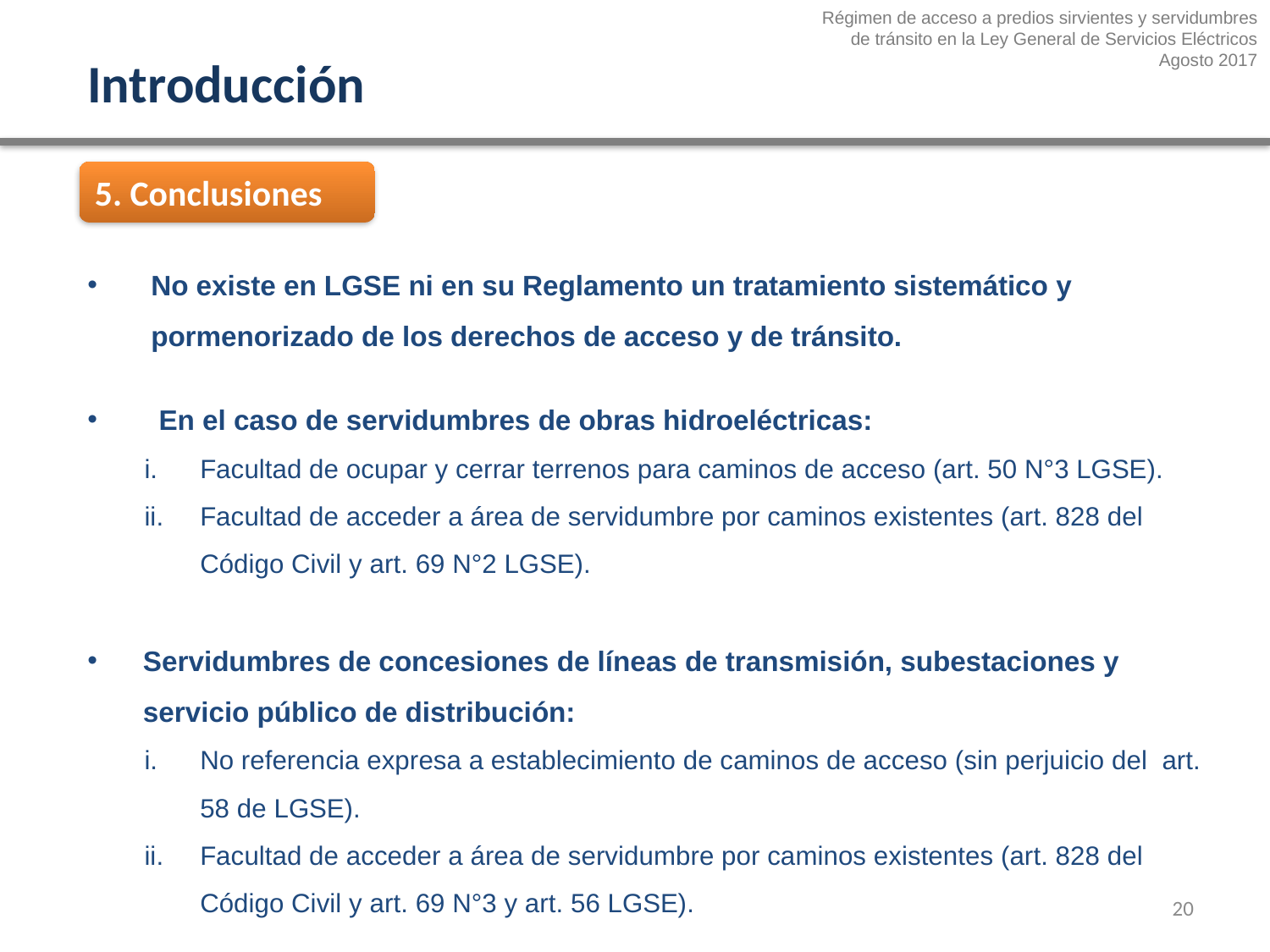

Régimen de acceso a predios sirvientes y servidumbres
 de tránsito en la Ley General de Servicios Eléctricos
Agosto 2017
Introducción

5. Conclusiones

No existe en LGSE ni en su Reglamento un tratamiento sistemático y pormenorizado de los derechos de acceso y de tránsito.

 En el caso de servidumbres de obras hidroeléctricas:
Facultad de ocupar y cerrar terrenos para caminos de acceso (art. 50 N°3 LGSE).
Facultad de acceder a área de servidumbre por caminos existentes (art. 828 del Código Civil y art. 69 N°2 LGSE).

Servidumbres de concesiones de líneas de transmisión, subestaciones y servicio público de distribución:
No referencia expresa a establecimiento de caminos de acceso (sin perjuicio del  art. 58 de LGSE).
Facultad de acceder a área de servidumbre por caminos existentes (art. 828 del Código Civil y art. 69 N°3 y art. 56 LGSE).
20